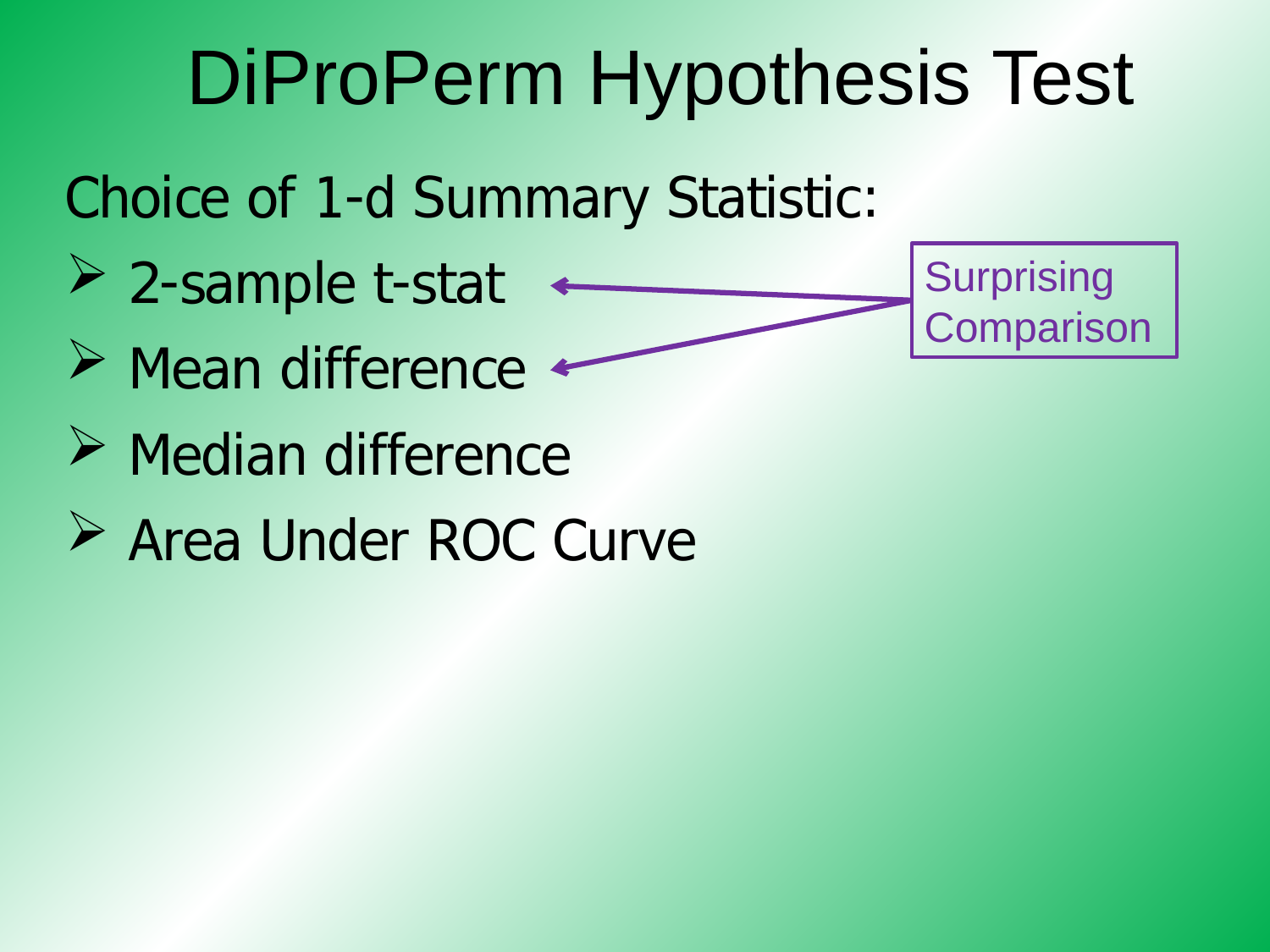

# DiProPerm Hypothesis Test
Choice of 1-d Summary Statistic:
2-sample t-stat
Mean difference
Median difference
Area Under ROC Curve

Surprising
Comparison